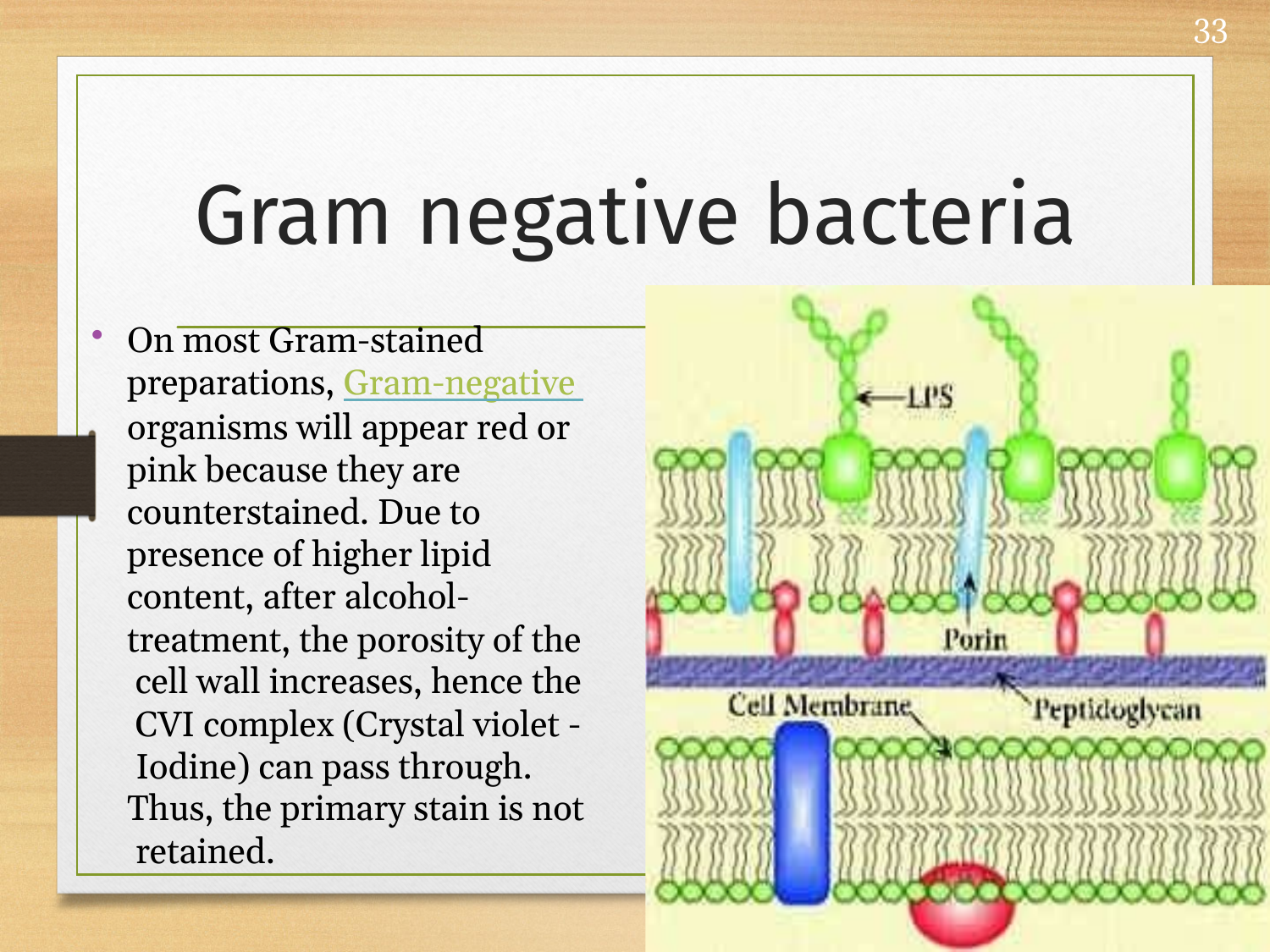

33
# Gram negative bacteria

On most Gram-stained  preparations, Gram-negative  organisms will appear red or  pink because they are  counterstained. Due to  presence of higher lipid  content, after alcohol-  treatment, the porosity of the  cell wall increases, hence the  CVI complex (Crystal violet -  Iodine) can pass through.  Thus, the primary stain is not  retained.